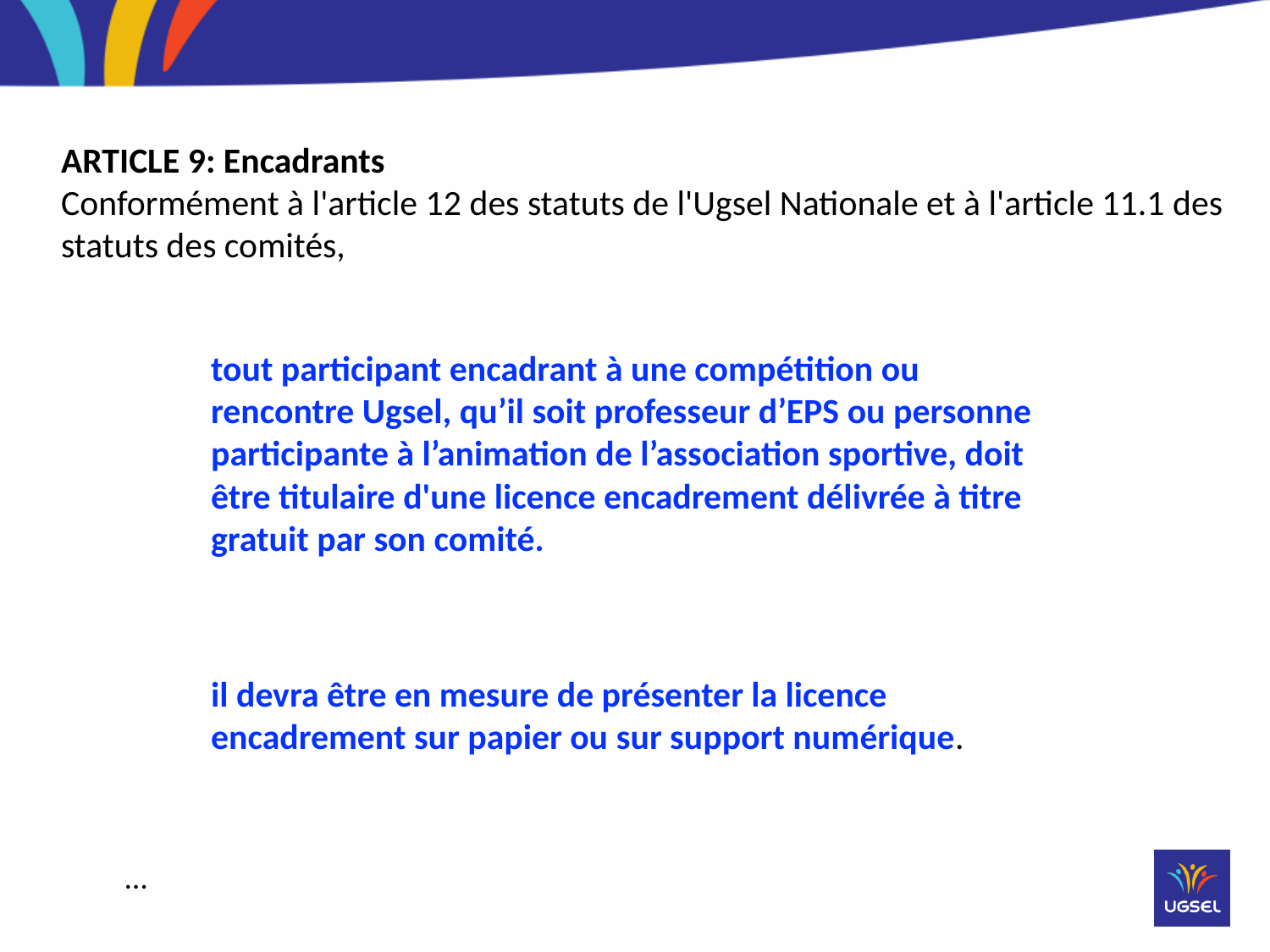

ARTICLE 9: Encadrants
Conformément à l'article 12 des statuts de l'Ugsel Nationale et à l'article 11.1 des statuts des comités,
tout participant encadrant à une compétition ou rencontre Ugsel, qu’il soit professeur d’EPS ou personne participante à l’animation de l’association sportive, doit être titulaire d'une licence encadrement délivrée à titre gratuit par son comité.

il devra être en mesure de présenter la licence encadrement sur papier ou sur support numérique.
…